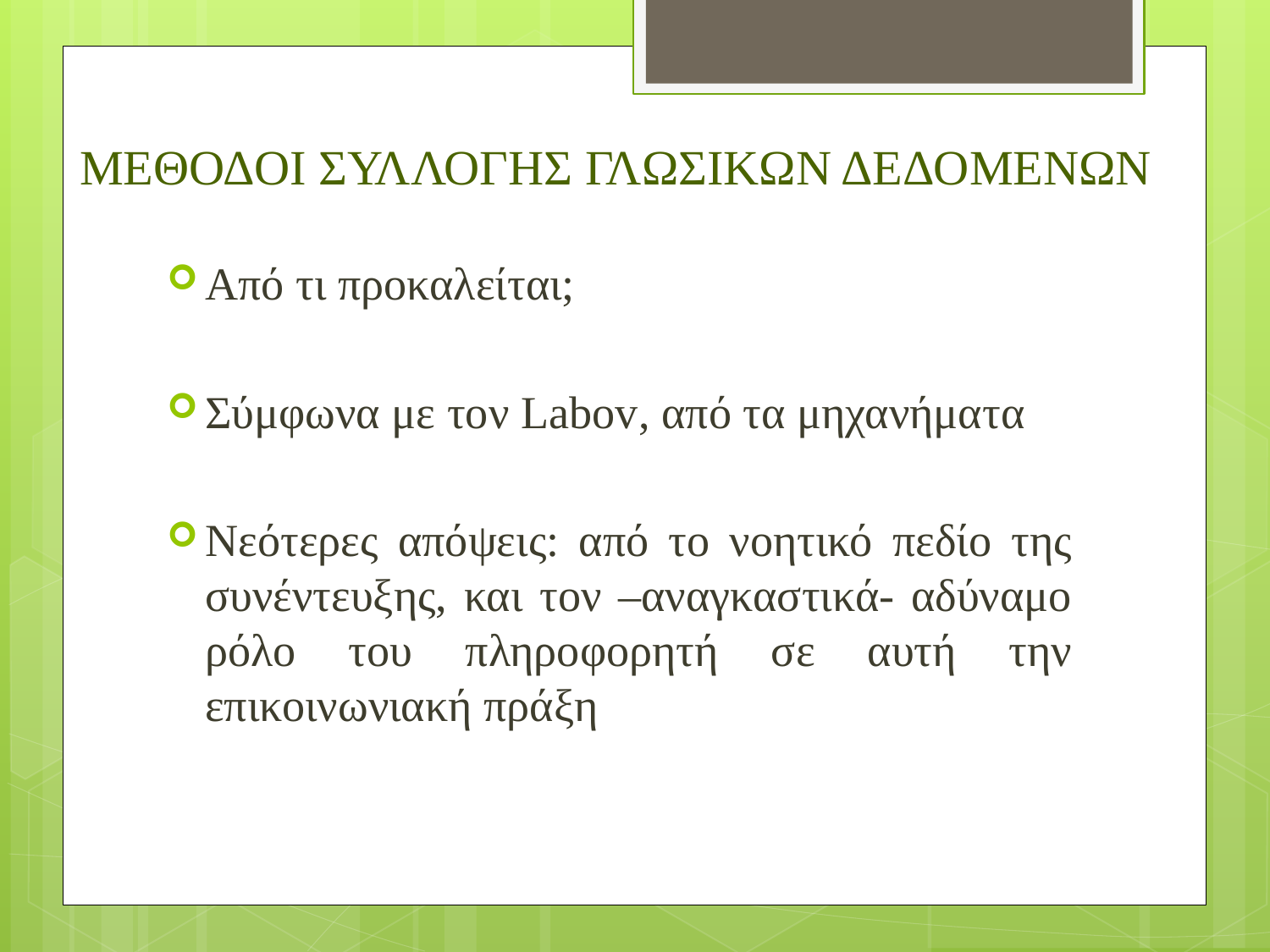

# ΜΕΘΟΔΟΙ ΣΥΛΛΟΓΗΣ ΓΛΩΣΙΚΩΝ ΔΕΔΟΜΕΝΩΝ

Από τι προκαλείται;

Σύμφωνα με τον Labov, από τα μηχανήματα

Νεότερες απόψεις: από το νοητικό πεδίο της συνέντευξης, και τον –αναγκαστικά- αδύναμο ρόλο του πληροφορητή σε αυτή την επικοινωνιακή πράξη